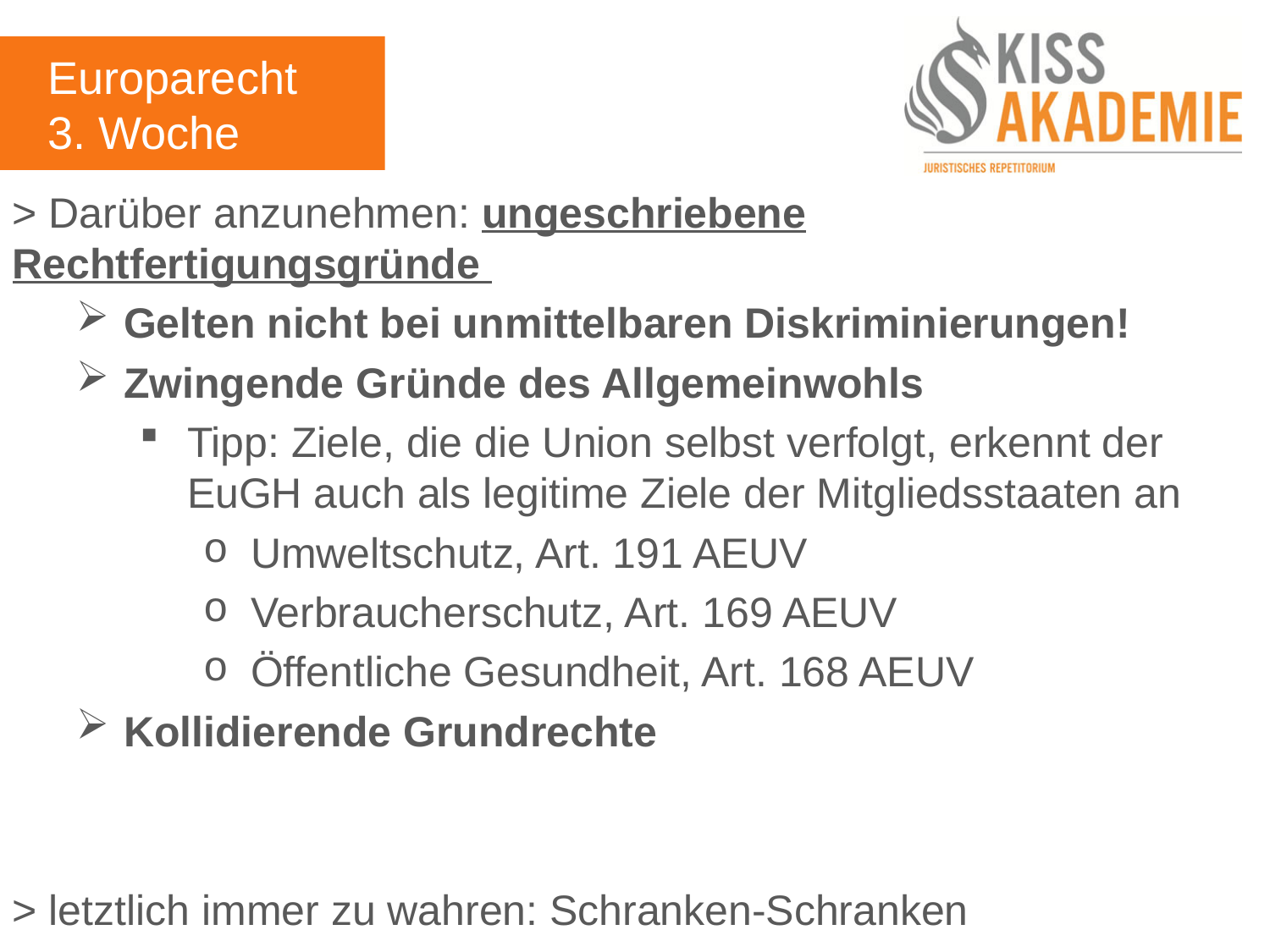

Europarecht
3. Woche
> Darüber anzunehmen: ungeschriebene Rechtfertigungsgründe
Gelten nicht bei unmittelbaren Diskriminierungen!
Zwingende Gründe des Allgemeinwohls
Tipp: Ziele, die die Union selbst verfolgt, erkennt der EuGH auch als legitime Ziele der Mitgliedsstaaten an
Umweltschutz, Art. 191 AEUV
Verbraucherschutz, Art. 169 AEUV
Öffentliche Gesundheit, Art. 168 AEUV
Kollidierende Grundrechte

> letztlich immer zu wahren: Schranken-Schranken
> Dabei von besonderer Bedeutung: Verhältnismäßigkeitsgrundsatz